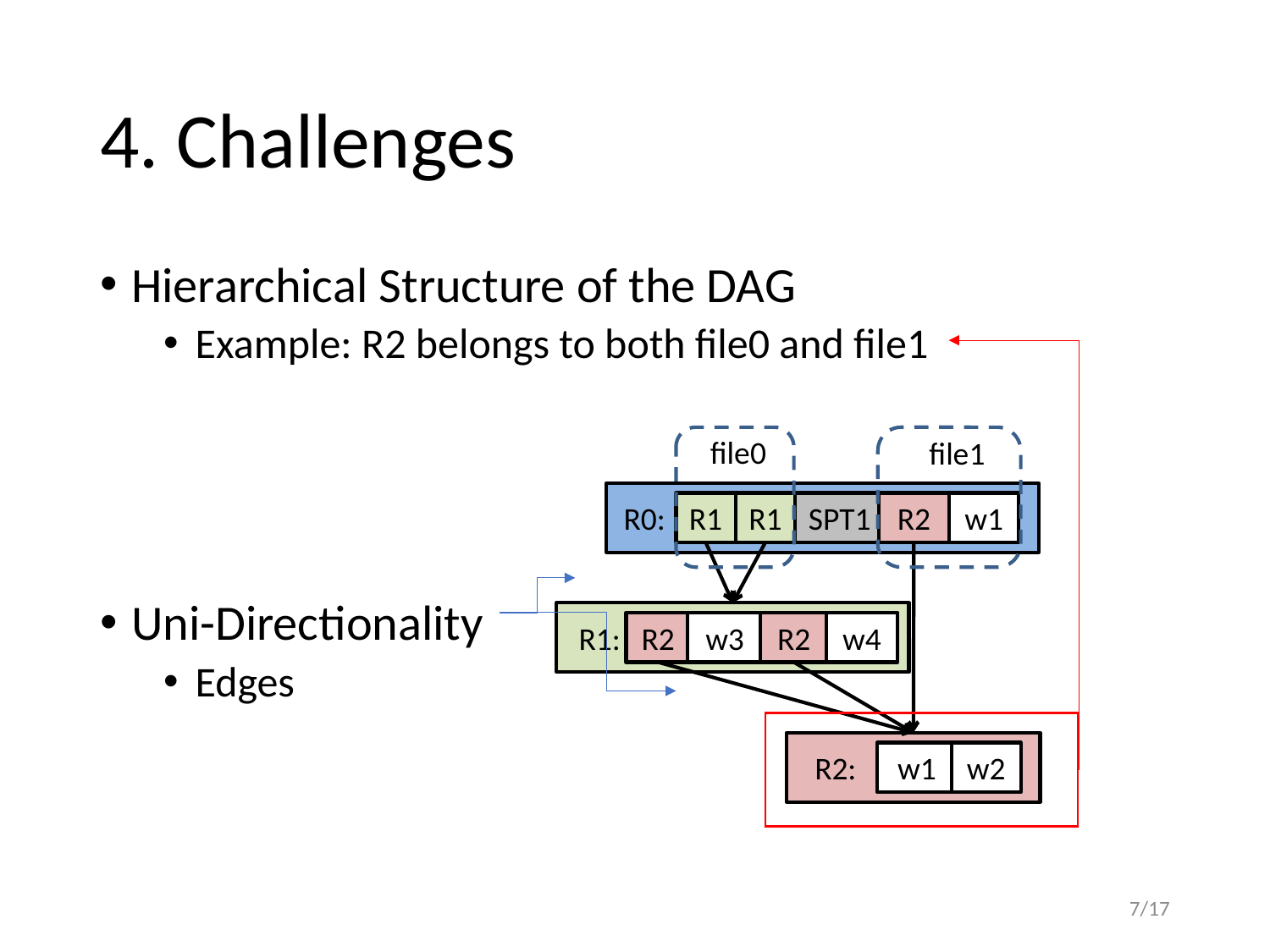

# 4. Challenges
Hierarchical Structure of the DAG
Example: R2 belongs to both file0 and file1

Uni-Directionality
Edges

file0

file1

R0:
R1
R1
SPT1
R2
w1

R1:
R2
w3
R2
w4

R2:
w1
w2
7/17